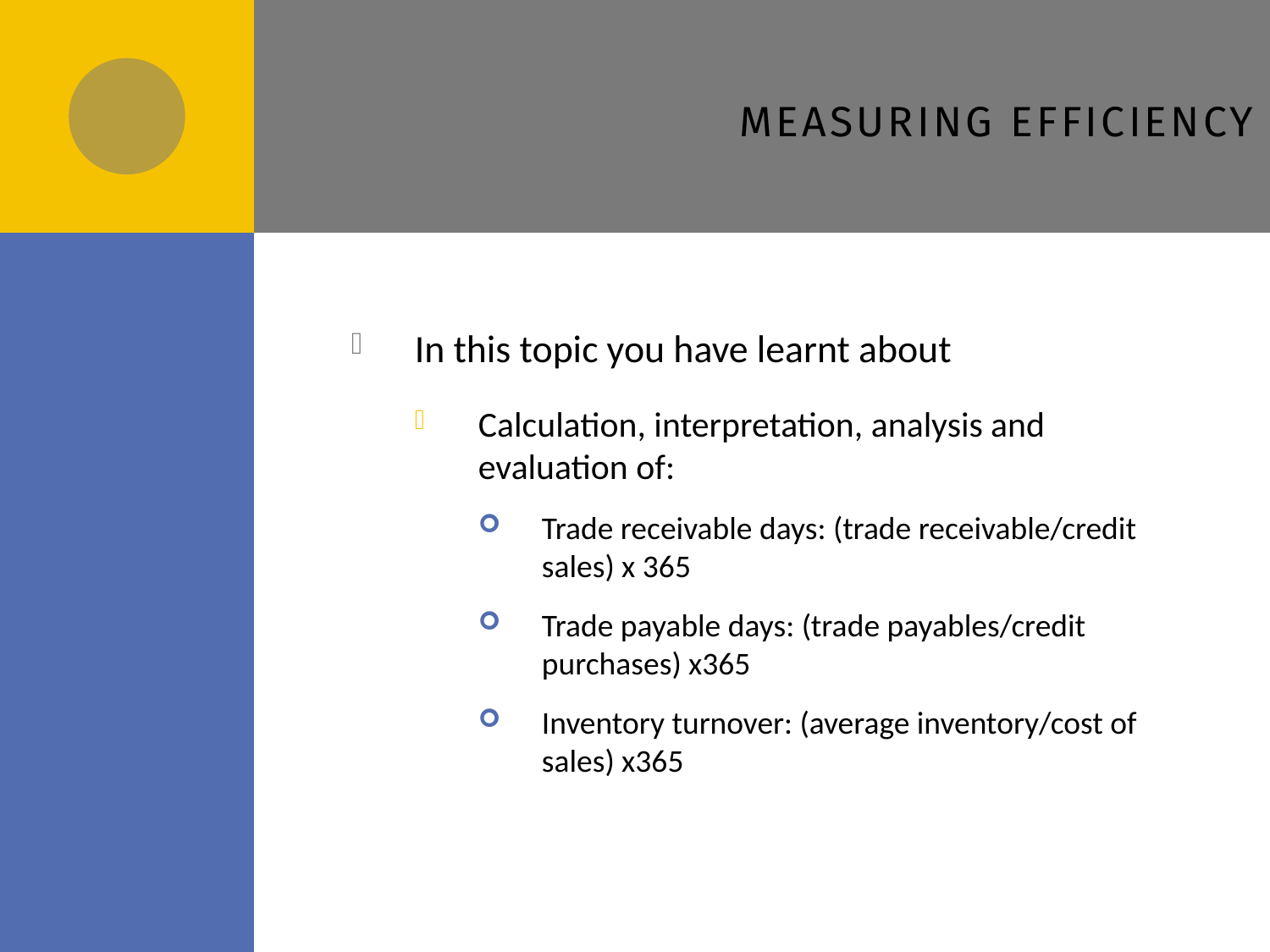

# Measuring Efficiency
In this topic you have learnt about
Calculation, interpretation, analysis and evaluation of:
Trade receivable days: (trade receivable/credit sales) x 365
Trade payable days: (trade payables/credit purchases) x365
Inventory turnover: (average inventory/cost of sales) x365